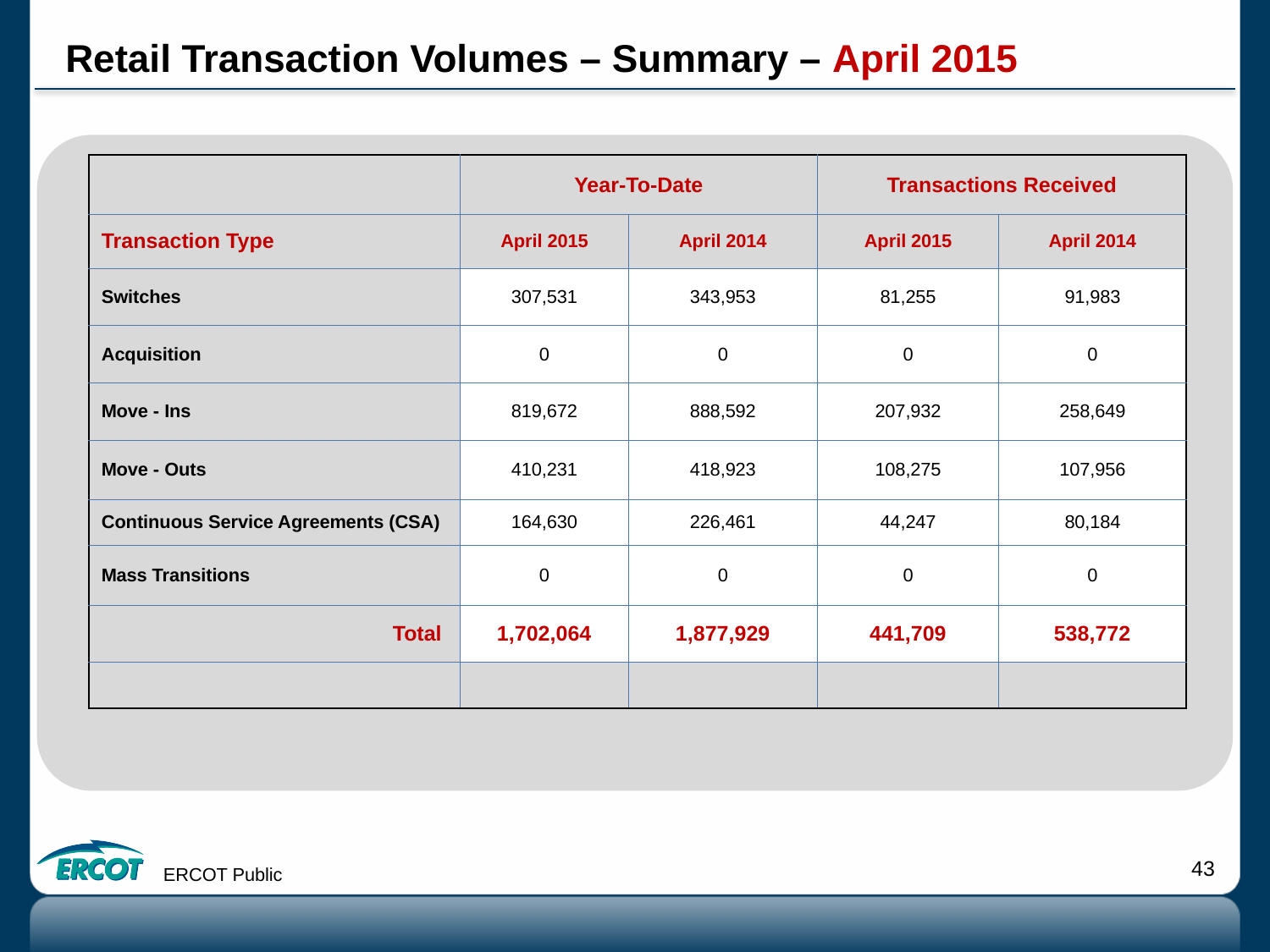

# Retail Transaction Volumes – Summary – April 2015

|  | Year-To-Date |  | Transactions Received |  |
| --- | --- | --- | --- | --- |
| Transaction Type | April 2015 | April 2014 | April 2015 | April 2014 |
| Switches | 307,531 | 343,953 | 81,255 | 91,983 |
| Acquisition | 0 | 0 | 0 | 0 |
| Move - Ins | 819,672 | 888,592 | 207,932 | 258,649 |
| Move - Outs | 410,231 | 418,923 | 108,275 | 107,956 |
| Continuous Service Agreements (CSA) | 164,630 | 226,461 | 44,247 | 80,184 |
| Mass Transitions | 0 | 0 | 0 | 0 |
| Total | 1,702,064 | 1,877,929 | 441,709 | 538,772 |
|  |  |  |  |  |